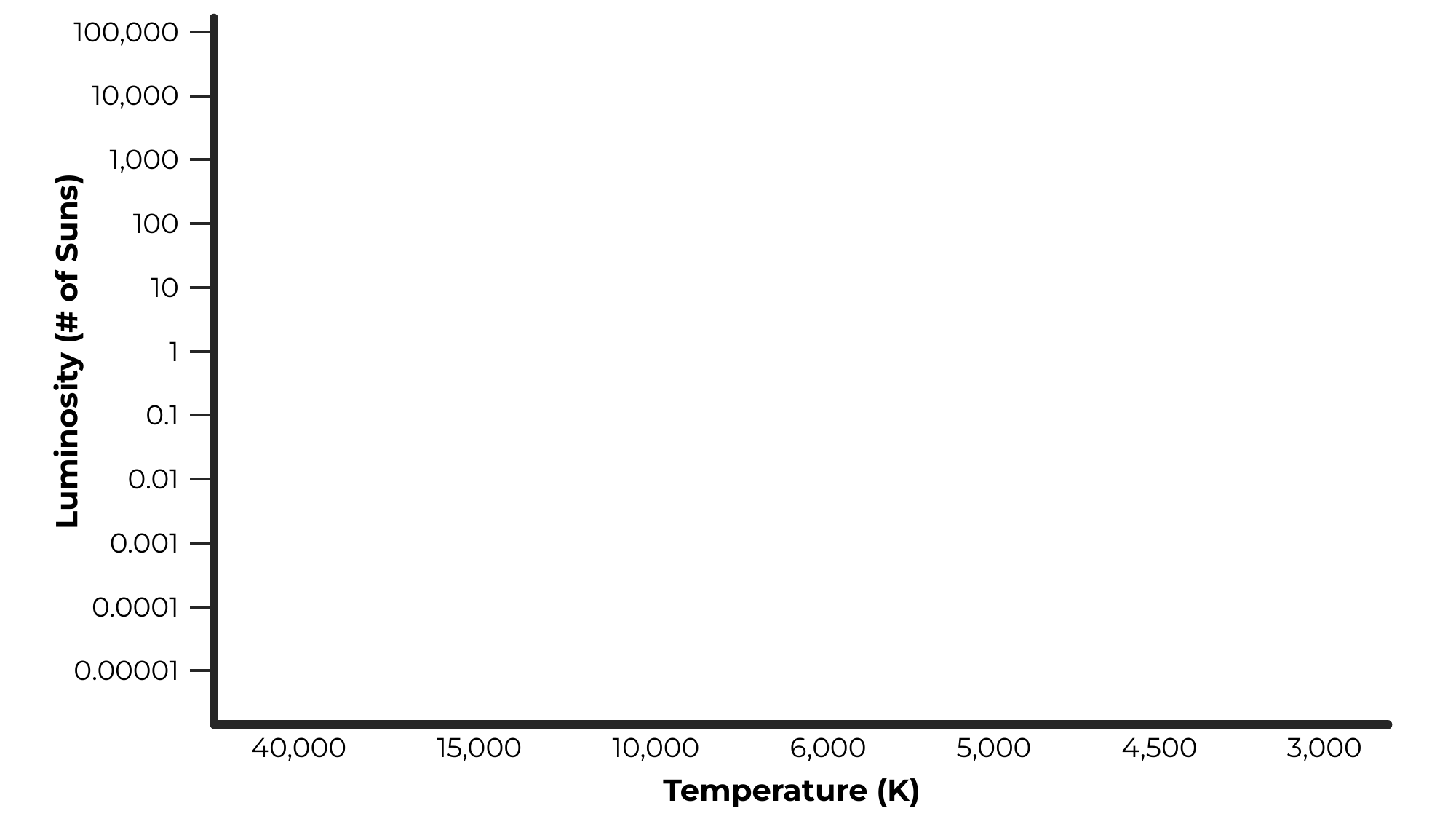

| 100,000 |
| --- |
| 10,000 |
| 1,000 |
| 100 |
| 10 |
| 1 |
| 0.1 |
| 0.01 |
| 0.001 |
| 0.0001 |
| 0.00001 |
|  |
| --- |
|  |
|  |
|  |
|  |
|  |
|  |
|  |
|  |
|  |
Luminosity (# of Suns)
40,000
15,000
10,000
6,000
5,000
4,500
3,000
Temperature (K)